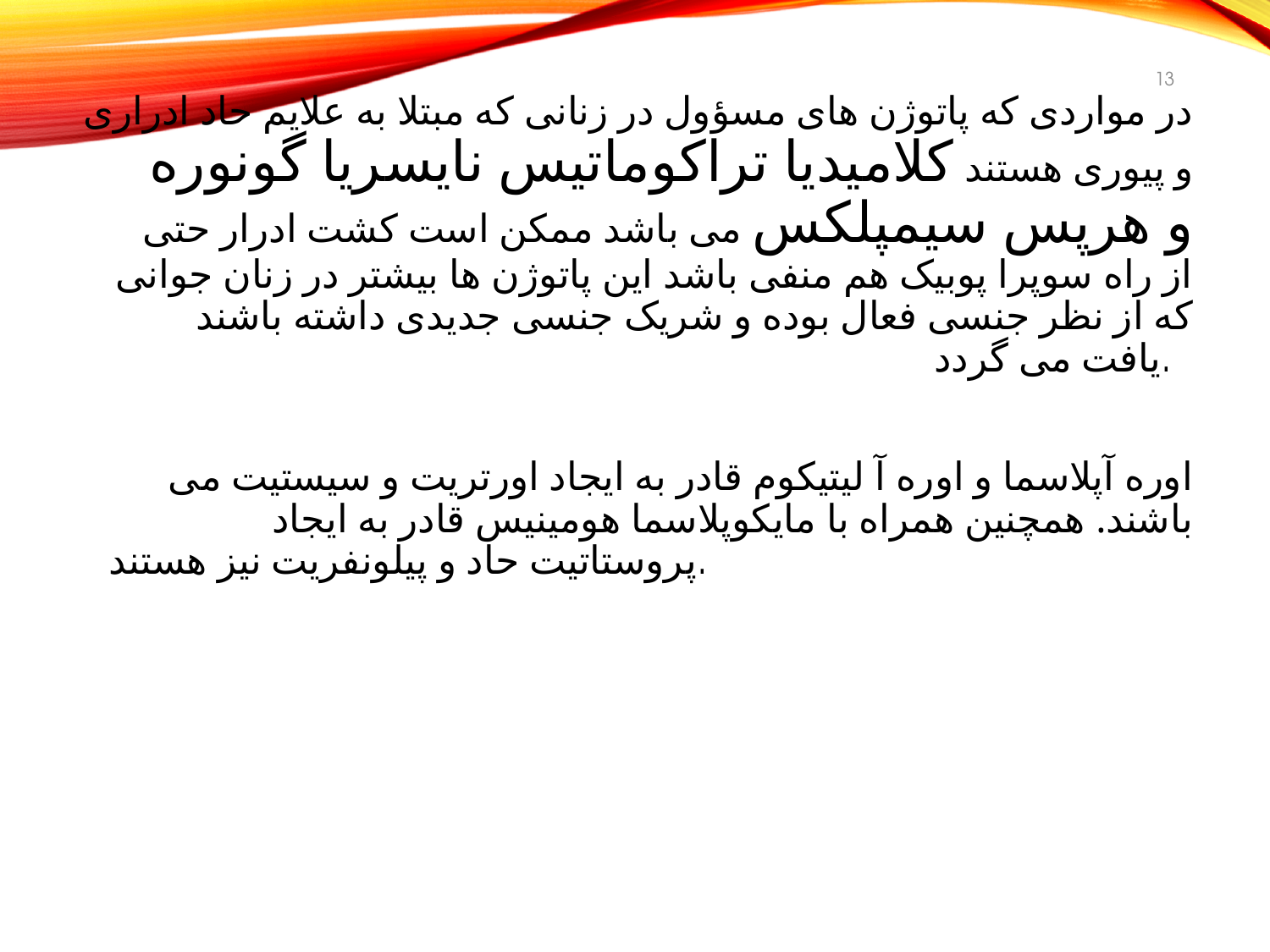

13
در مواردی که پاتوژن های مسؤول در زنانی که مبتلا به علایم حاد ادراری و پیوری هستند کلامیدیا تراکوماتیس نایسریا گونوره و هرپس سیمپلکس می باشد ممکن است کشت ادرار حتی از راه سوپرا پوبیک هم منفی باشد این پاتوژن ها بیشتر در زنان جوانی که از نظر جنسی فعال بوده و شریک جنسی جدیدی داشته باشند یافت می گردد.

اوره آپلاسما و اوره آ لیتیکوم قادر به ایجاد اورتریت و سیستیت می باشند. همچنین همراه با مایکوپلاسما هومینیس قادر به ایجاد پروستاتیت حاد و پیلونفریت نیز هستند.